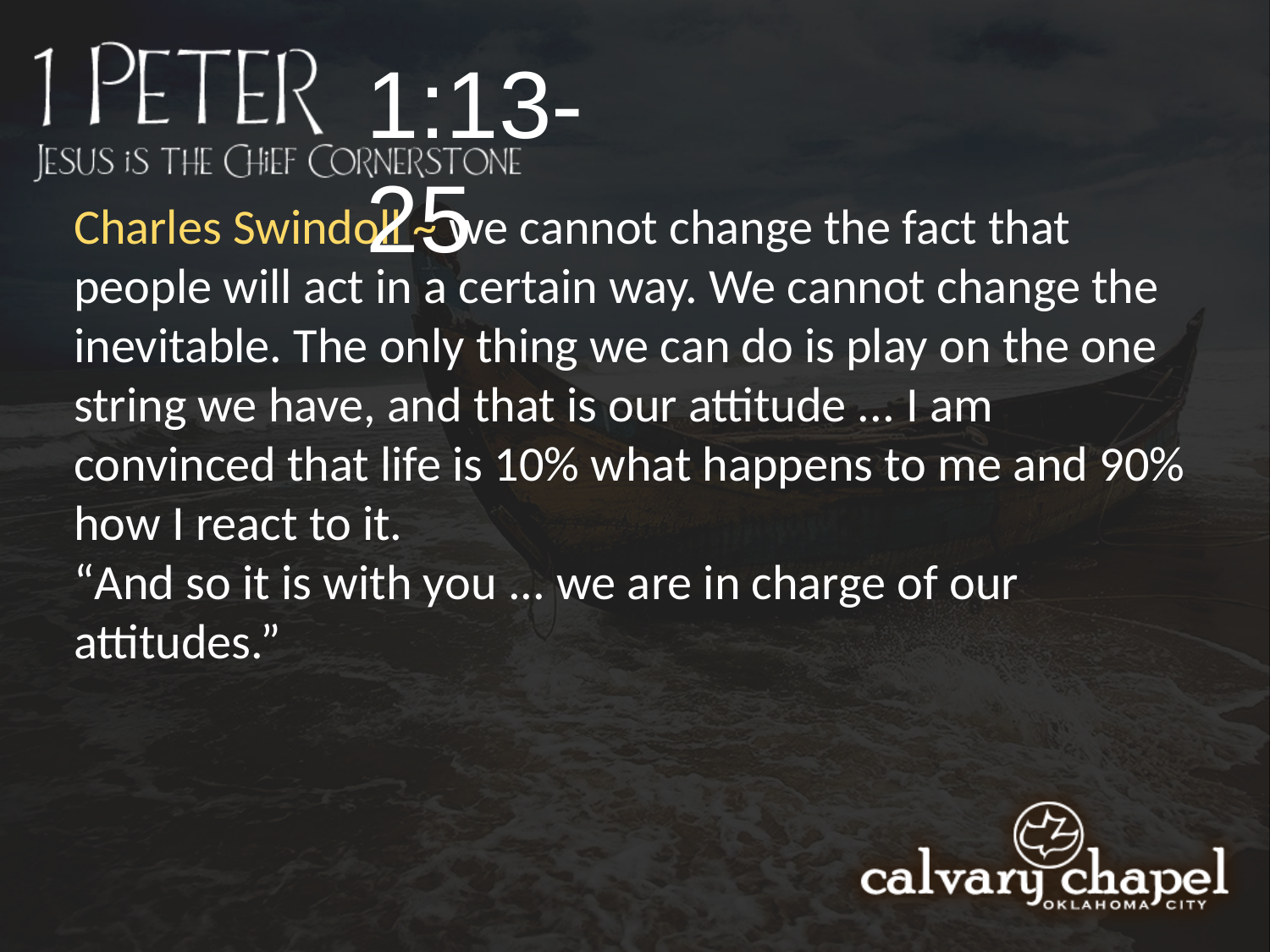

1:13-25
Charles Swindoll ~ we cannot change the fact that people will act in a certain way. We cannot change the inevitable. The only thing we can do is play on the one string we have, and that is our attitude ... I am convinced that life is 10% what happens to me and 90% how I react to it.
“And so it is with you ... we are in charge of our attitudes.”